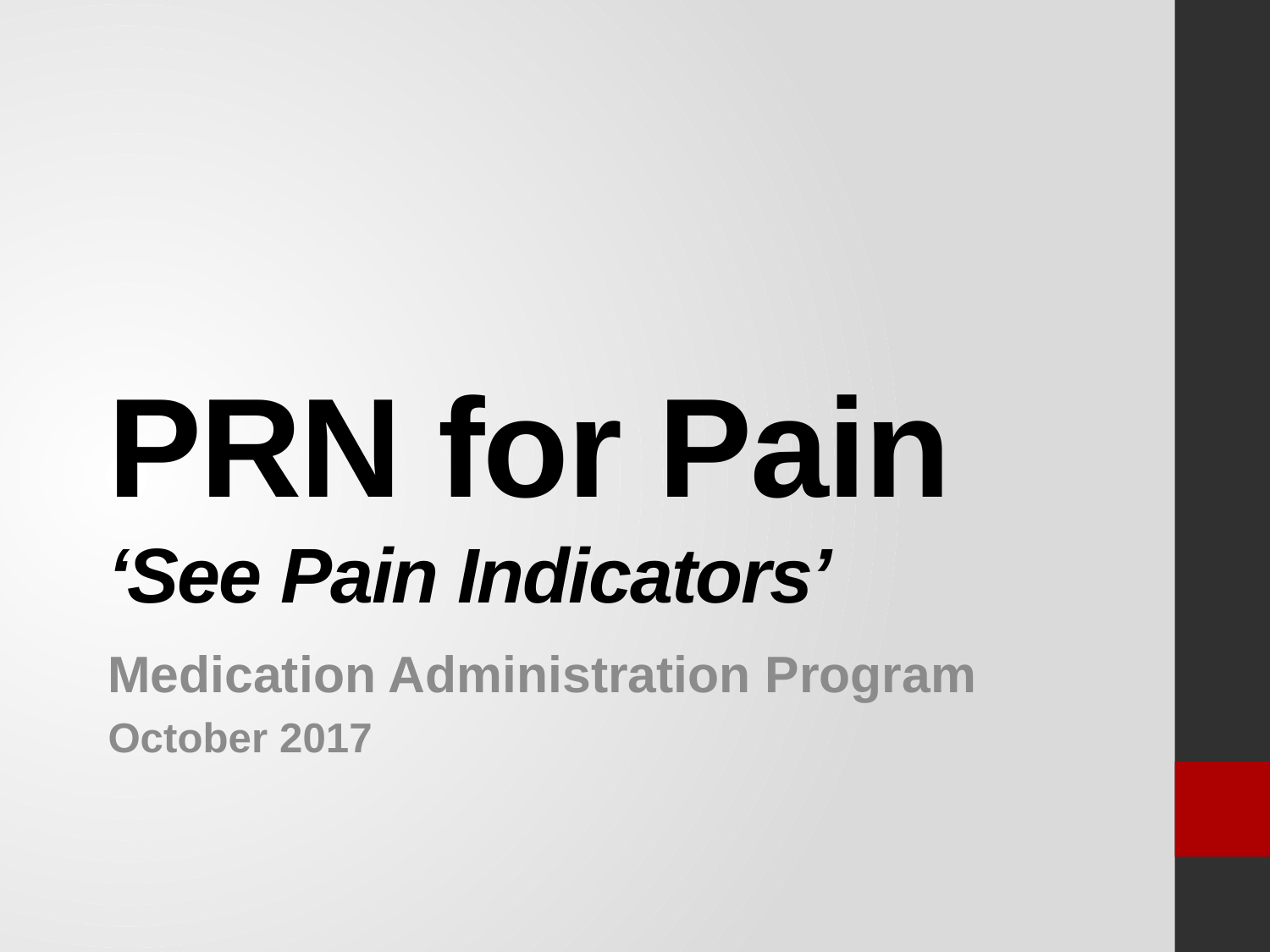

# PRN for Pain ‘See Pain Indicators’
Medication Administration Program
October 2017